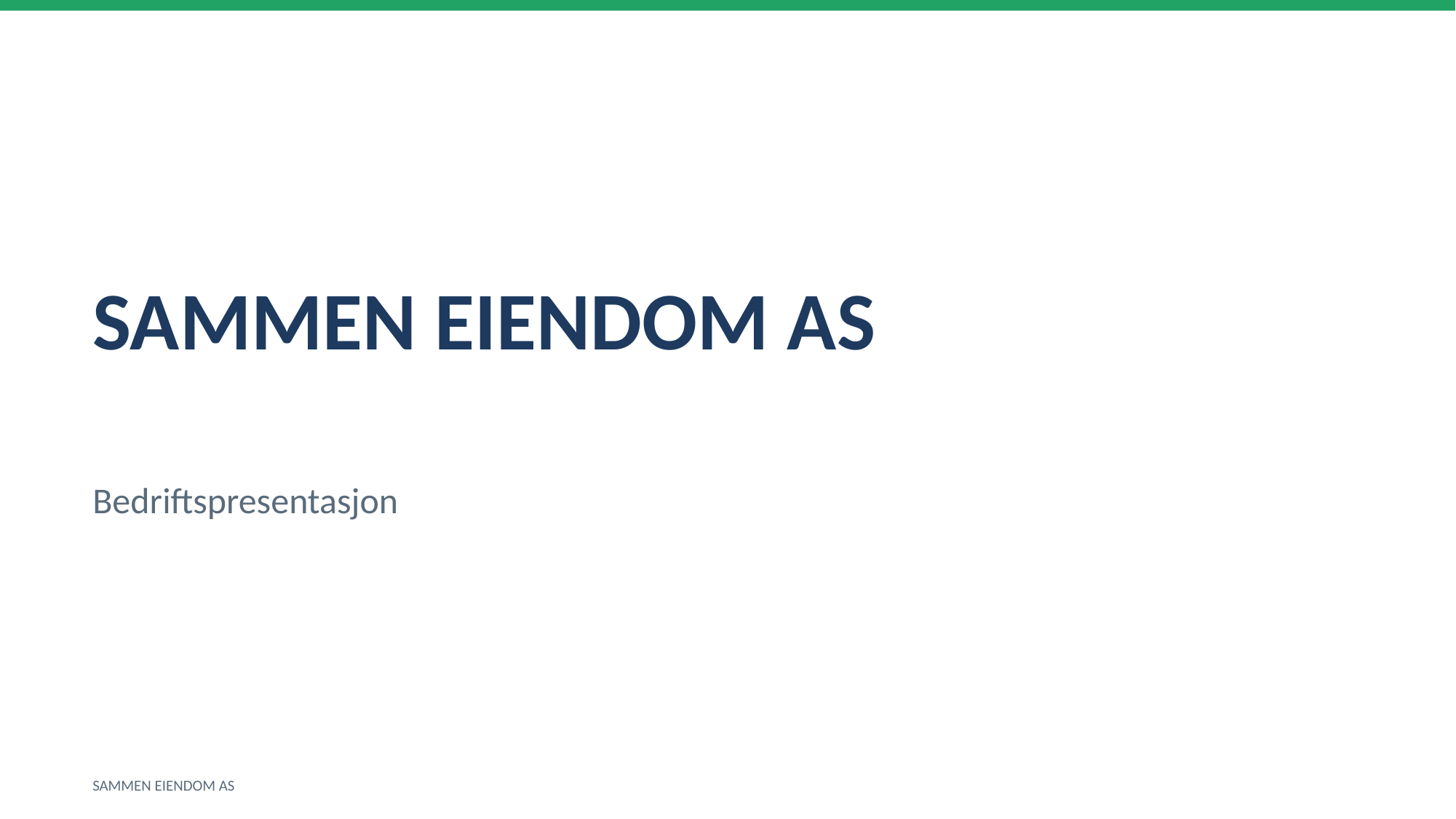

SAMMEN EIENDOM AS
Bedriftspresentasjon
SAMMEN EIENDOM AS